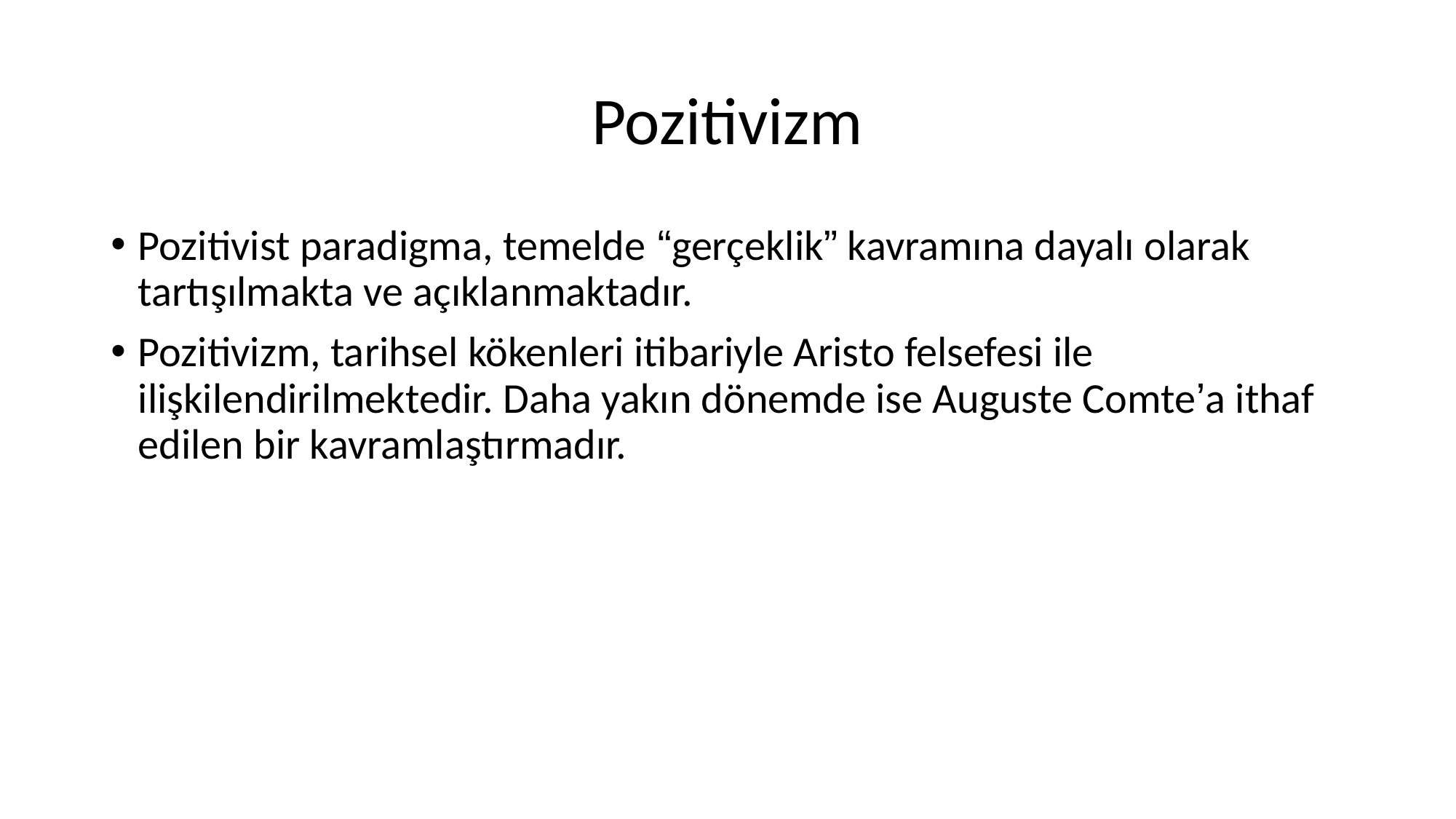

# Pozitivizm
Pozitivist paradigma, temelde “gerçeklik” kavramına dayalı olarak tartışılmakta ve açıklanmaktadır.
Pozitivizm, tarihsel kökenleri itibariyle Aristo felsefesi ile ilişkilendirilmektedir. Daha yakın dönemde ise Auguste Comte’a ithaf edilen bir kavramlaştırmadır.